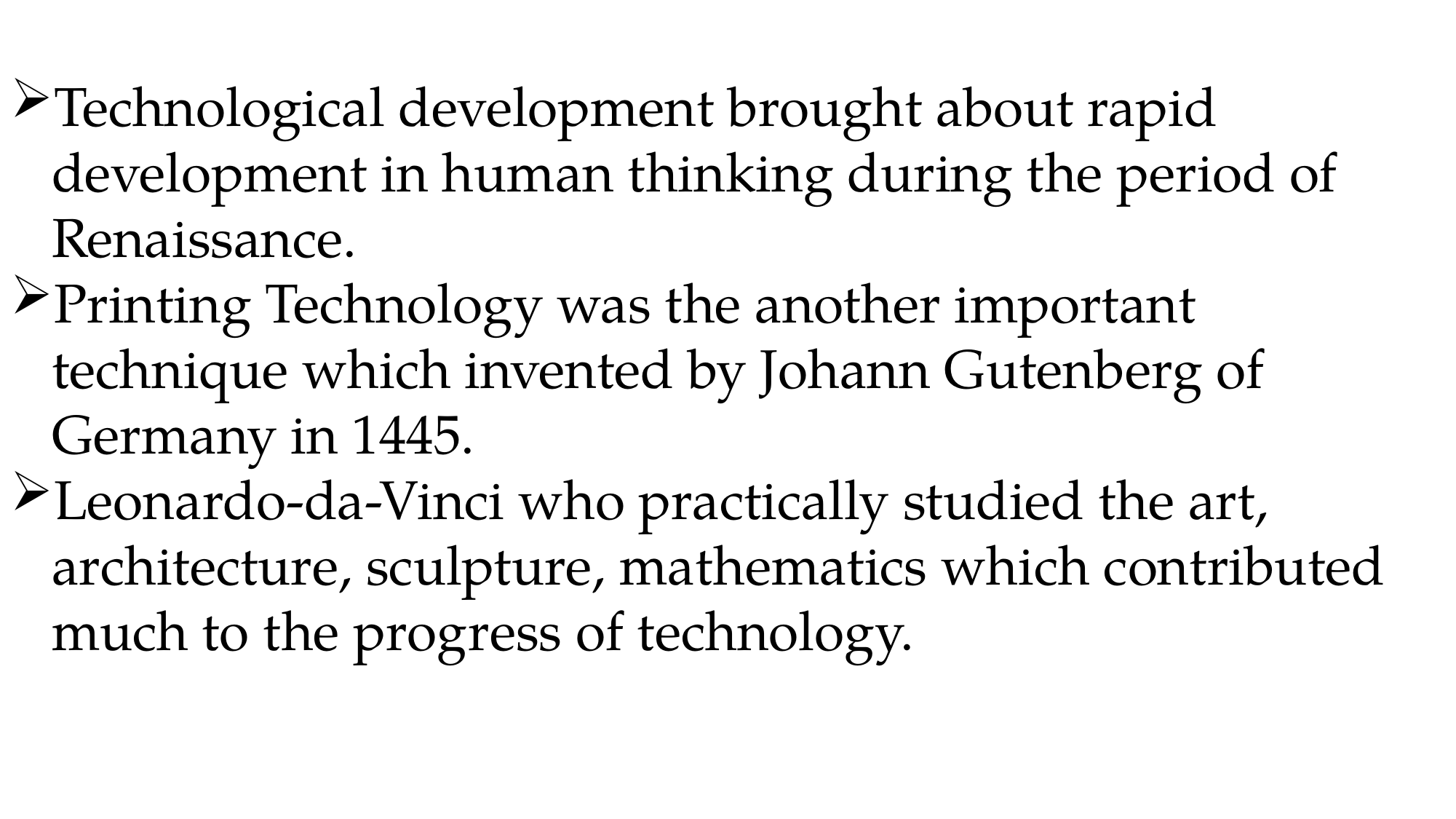

Technological development brought about rapid development in human thinking during the period of Renaissance.
Printing Technology was the another important technique which invented by Johann Gutenberg of Germany in 1445.
Leonardo-da-Vinci who practically studied the art, architecture, sculpture, mathematics which contributed much to the progress of technology.